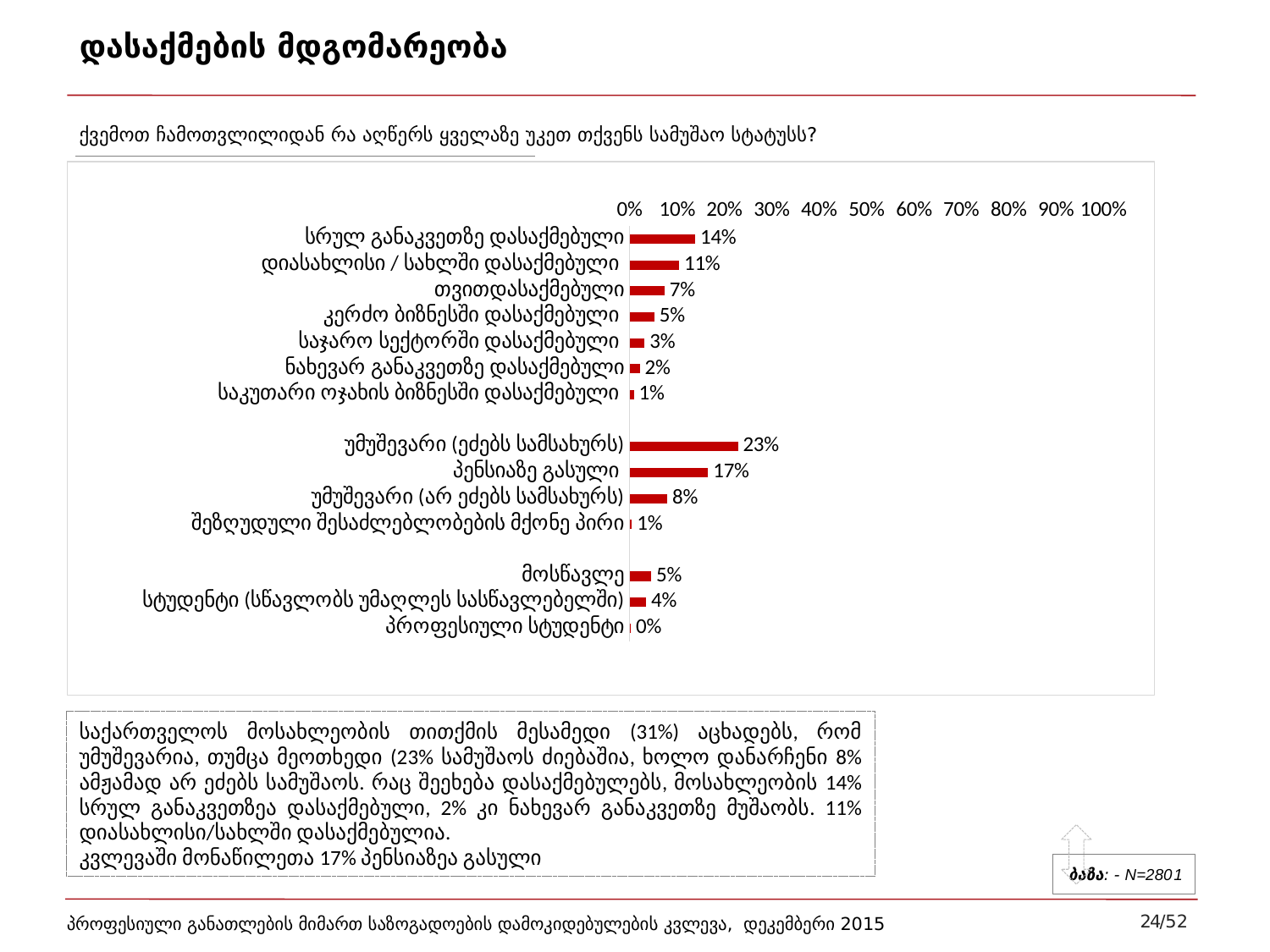

# დასაქმების მდგომარეობა
ქვემოთ ჩამოთვლილიდან რა აღწერს ყველაზე უკეთ თქვენს სამუშაო სტატუსს?

### Chart

| Category | Column2 |
|---|---|
| სრულ განაკვეთზე დასაქმებული | 0.139 |
| დიასახლისი / სახლში დასაქმებული  | 0.105 |
| თვითდასაქმებული | 0.074 |
| კერძო ბიზნესში დასაქმებული  | 0.053 |
| საჯარო სექტორში დასაქმებული  | 0.032 |
| ნახევარ განაკვეთზე დასაქმებული | 0.022 |
| საკუთარი ოჯახის ბიზნესში დასაქმებული  | 0.009 |
|  | None |
| უმუშევარი (ეძებს სამსახურს) | 0.229 |
| პენსიაზე გასული  | 0.166 |
| უმუშევარი (არ ეძებს სამსახურს) | 0.08 |
| შეზღუდული შესაძლებლობების მქონე პირი | 0.005 |
|  | None |
| მოსწავლე | 0.046 |
| სტუდენტი (სწავლობს უმაღლეს სასწავლებელში) | 0.035 |
| პროფესიული სტუდენტი | 0.003 |
საქართველოს მოსახლეობის თითქმის მესამედი (31%) აცხადებს, რომ უმუშევარია, თუმცა მეოთხედი (23% სამუშაოს ძიებაშია, ხოლო დანარჩენი 8% ამჟამად არ ეძებს სამუშაოს. რაც შეეხება დასაქმებულებს, მოსახლეობის 14% სრულ განაკვეთზეა დასაქმებული, 2% კი ნახევარ განაკვეთზე მუშაობს. 11% დიასახლისი/სახლში დასაქმებულია.
კვლევაში მონაწილეთა 17% პენსიაზეა გასული

ბაზა: - N=2801